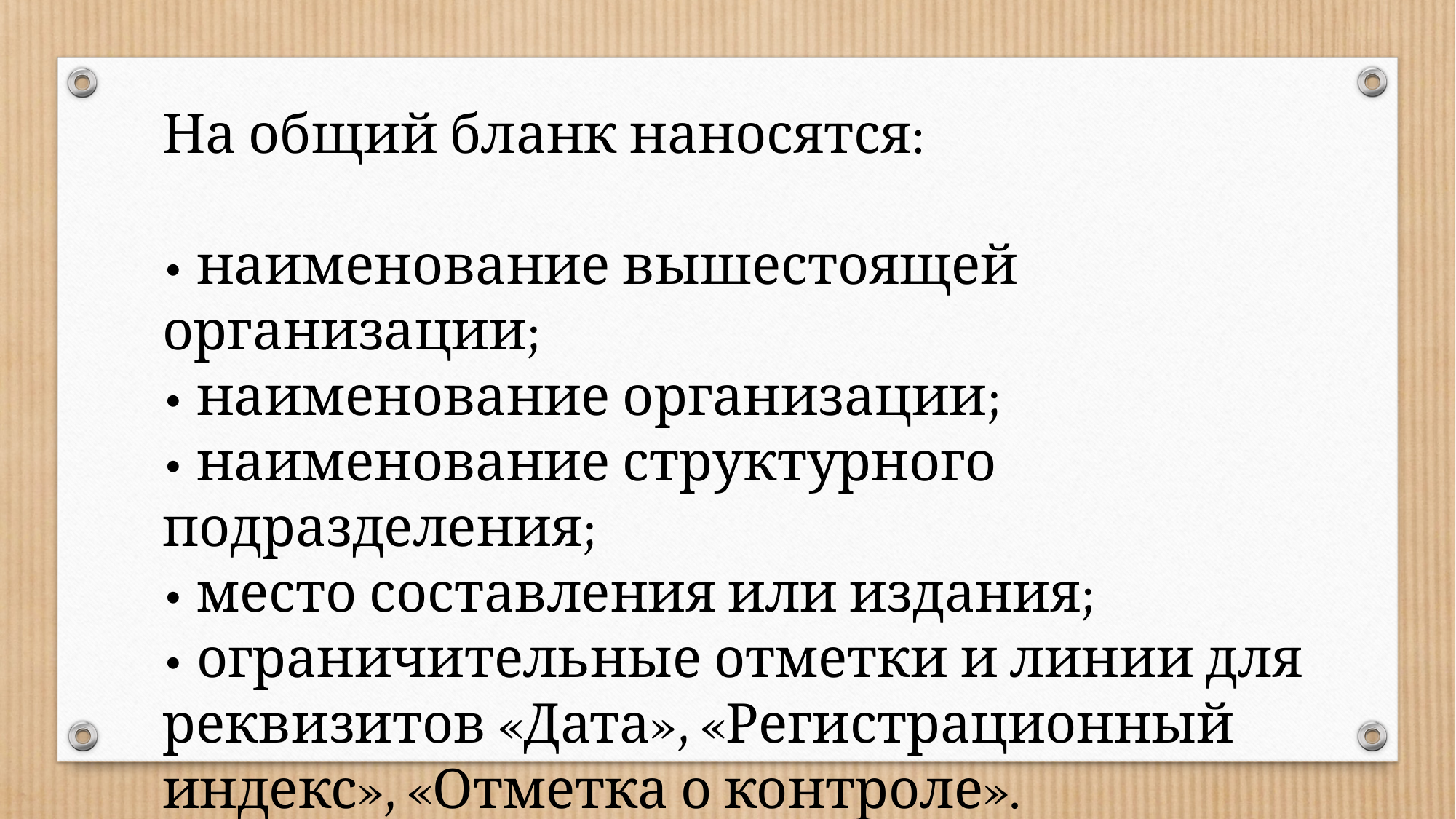

На общий бланк наносятся:

• наименование вышестоящей организации;
• наименование организации;
• наименование структурного подразделения;
• место составления или издания;
• ограничительные отметки и линии для реквизитов «Дата», «Регистрационный индекс», «Отметка о контроле».